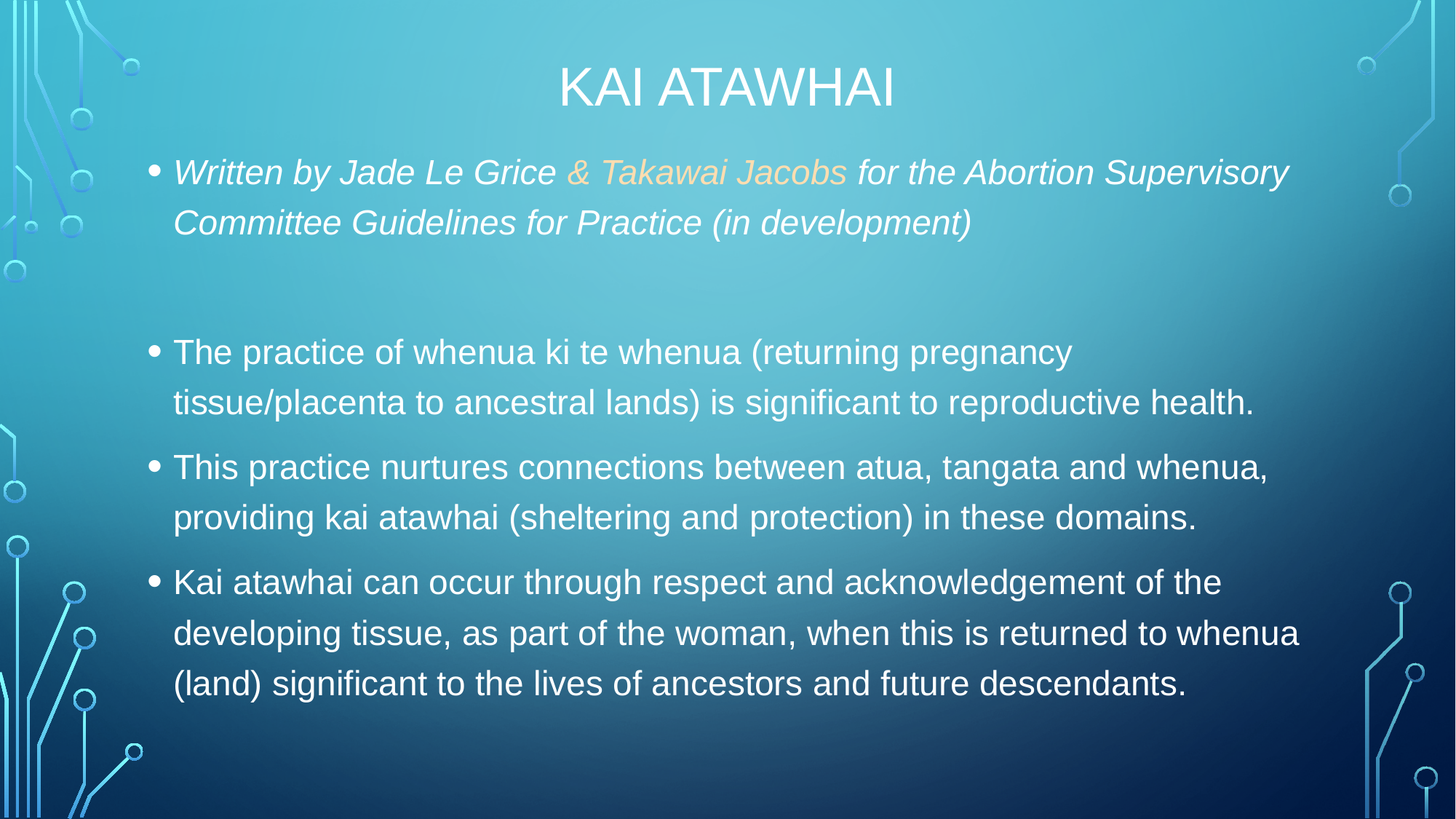

# Kai atawhai
Written by Jade Le Grice & Takawai Jacobs for the Abortion Supervisory Committee Guidelines for Practice (in development)

The practice of whenua ki te whenua (returning pregnancy tissue/placenta to ancestral lands) is significant to reproductive health.
This practice nurtures connections between atua, tangata and whenua, providing kai atawhai (sheltering and protection) in these domains.
Kai atawhai can occur through respect and acknowledgement of the developing tissue, as part of the woman, when this is returned to whenua (land) significant to the lives of ancestors and future descendants.